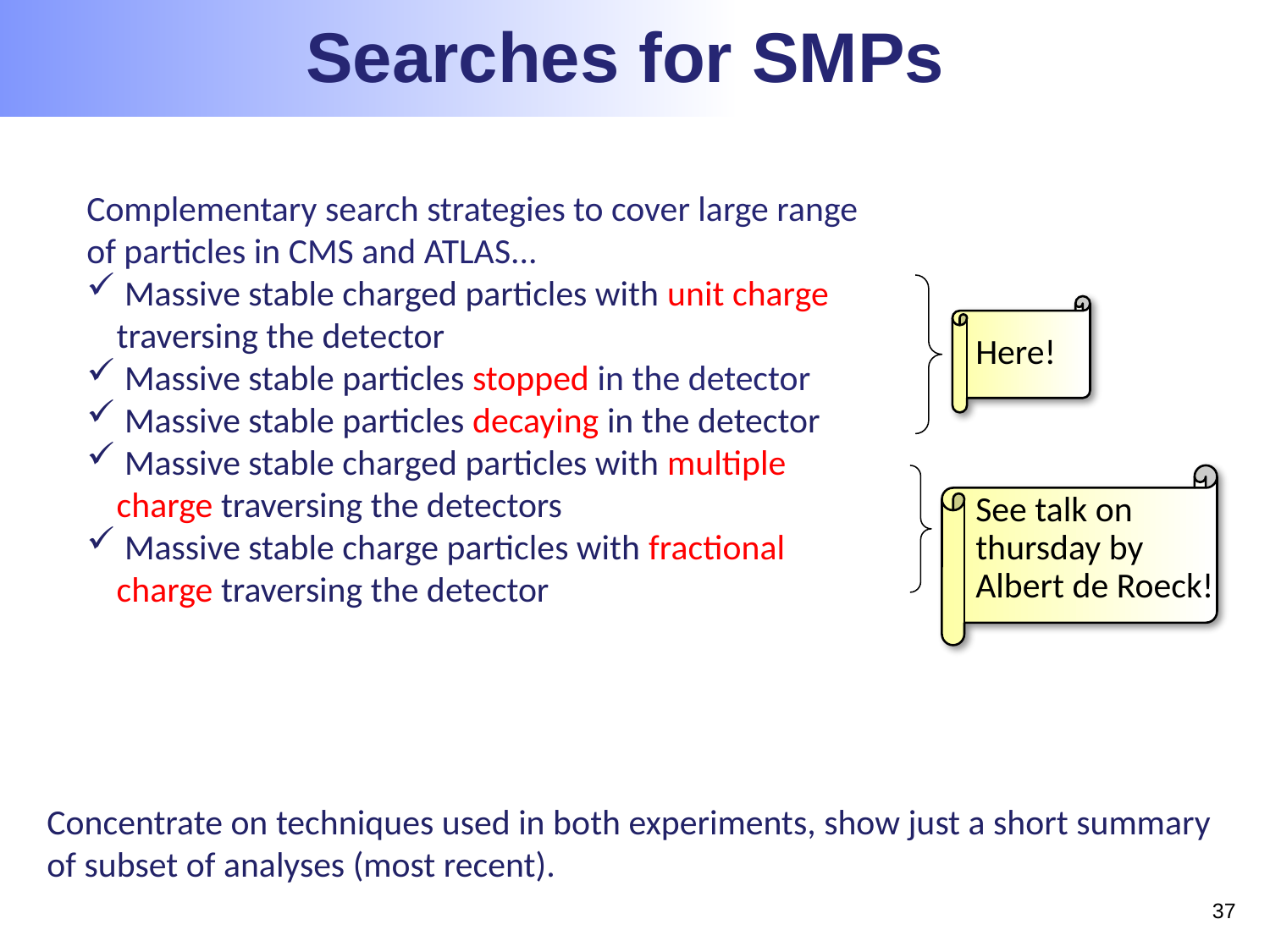

Searches for SMPs
Complementary search strategies to cover large range of particles in CMS and ATLAS...
 Massive stable charged particles with unit charge traversing the detector
 Massive stable particles stopped in the detector
 Massive stable particles decaying in the detector
 Massive stable charged particles with multiple  charge traversing the detectors
 Massive stable charge particles with fractional charge traversing the detector

Here!

See talk on thursday by Albert de Roeck!
Concentrate on techniques used in both experiments, show just a short summary
of subset of analyses (most recent).
37